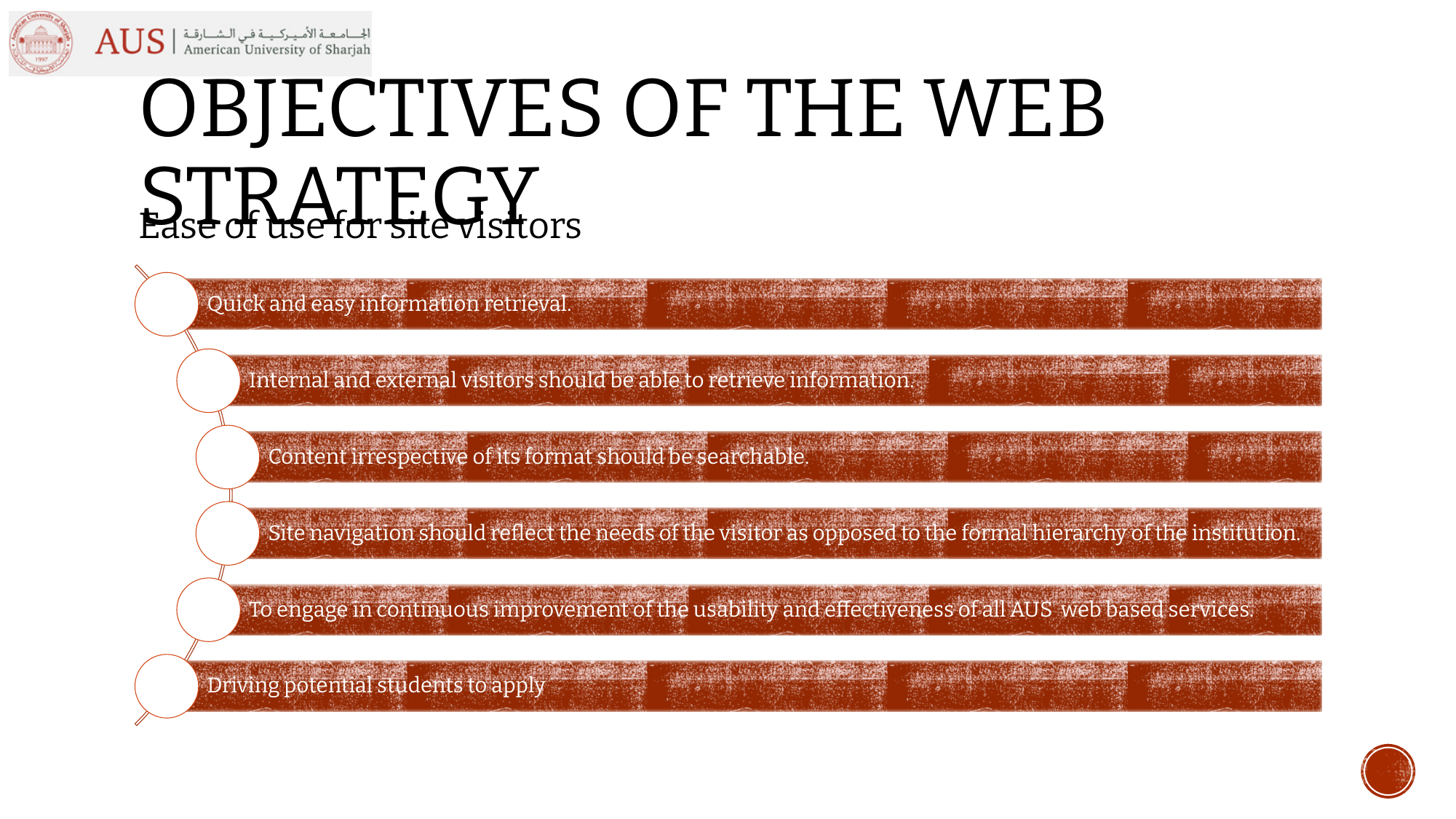

# OBJECTIVES OF THE WEB STRATEGY
Ease of use for site visitors
Quick and easy information retrieval.
Internal and external visitors should be able to retrieve information.
Content irrespective of its format should be searchable.
Site navigation should reflect the needs of the visitor as opposed to the formal hierarchy of the institution.
To engage in continuous improvement of the usability and effectiveness of all AUS  web based services.
Driving potential students to apply